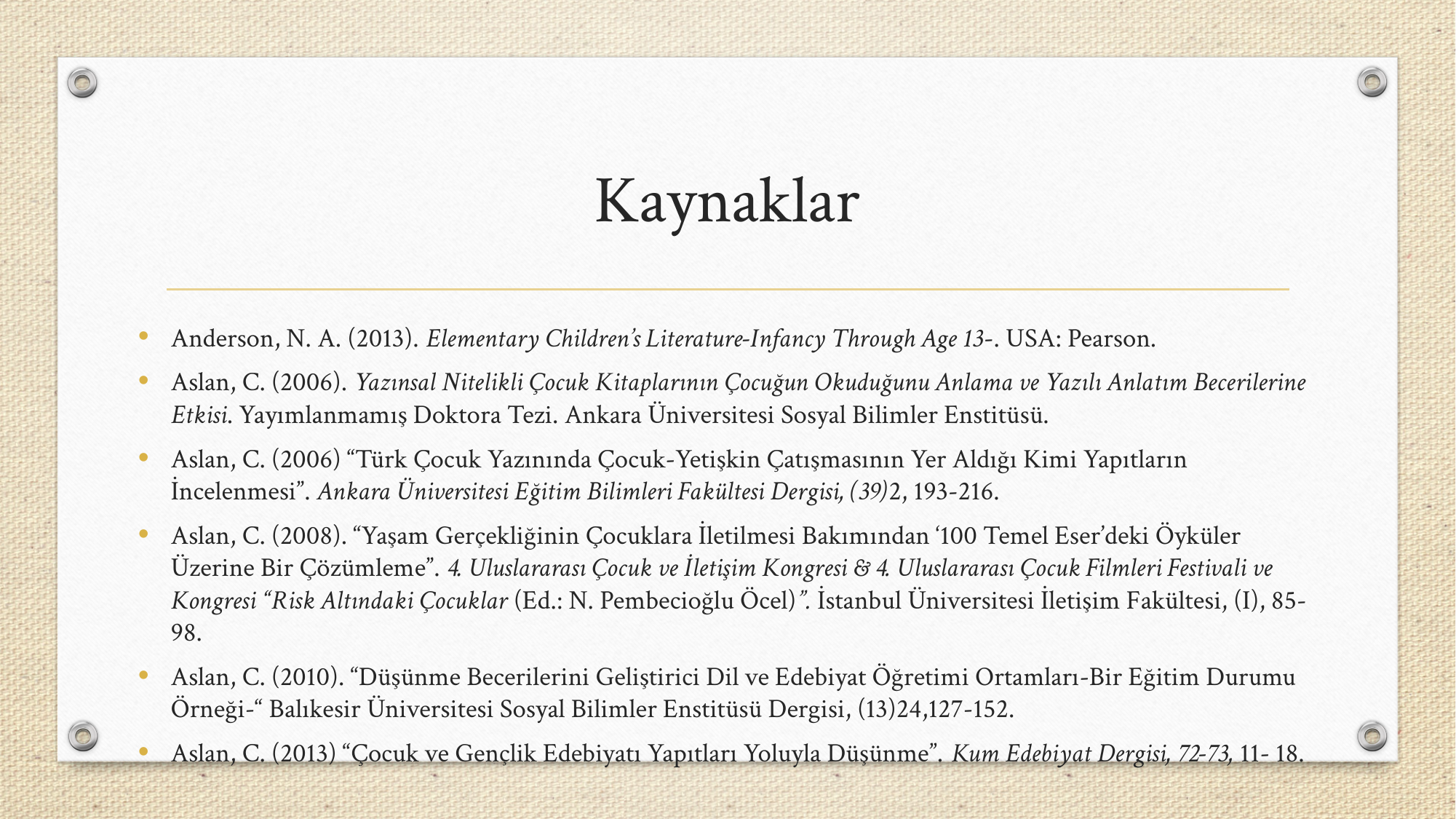

# Kaynaklar

Anderson, N. A. (2013). Elementary Children’s Literature-Infancy Through Age 13-. USA: Pearson.
Aslan, C. (2006). Yazınsal Nitelikli Çocuk Kitaplarının Çocuğun Okuduğunu Anlama ve Yazılı Anlatım Becerilerine Etkisi. Yayımlanmamış Doktora Tezi. Ankara Üniversitesi Sosyal Bilimler Enstitüsü.
Aslan, C. (2006) “Türk Çocuk Yazınında Çocuk-Yetişkin Çatışmasının Yer Aldığı Kimi Yapıtların İncelenmesi”. Ankara Üniversitesi Eğitim Bilimleri Fakültesi Dergisi, (39)2, 193-216.
Aslan, C. (2008). “Yaşam Gerçekliğinin Çocuklara İletilmesi Bakımından ‘100 Temel Eser’deki Öyküler Üzerine Bir Çözümleme”. 4. Uluslararası Çocuk ve İletişim Kongresi & 4. Uluslararası Çocuk Filmleri Festivali ve Kongresi “Risk Altındaki Çocuklar (Ed.: N. Pembecioğlu Öcel)”. İstanbul Üniversitesi İletişim Fakültesi, (I), 85-98.
Aslan, C. (2010). “Düşünme Becerilerini Geliştirici Dil ve Edebiyat Öğretimi Ortamları-Bir Eğitim Durumu Örneği-“ Balıkesir Üniversitesi Sosyal Bilimler Enstitüsü Dergisi, (13)24,127-152.
Aslan, C. (2013) “Çocuk ve Gençlik Edebiyatı Yapıtları Yoluyla Düşünme”. Kum Edebiyat Dergisi, 72-73, 11- 18.